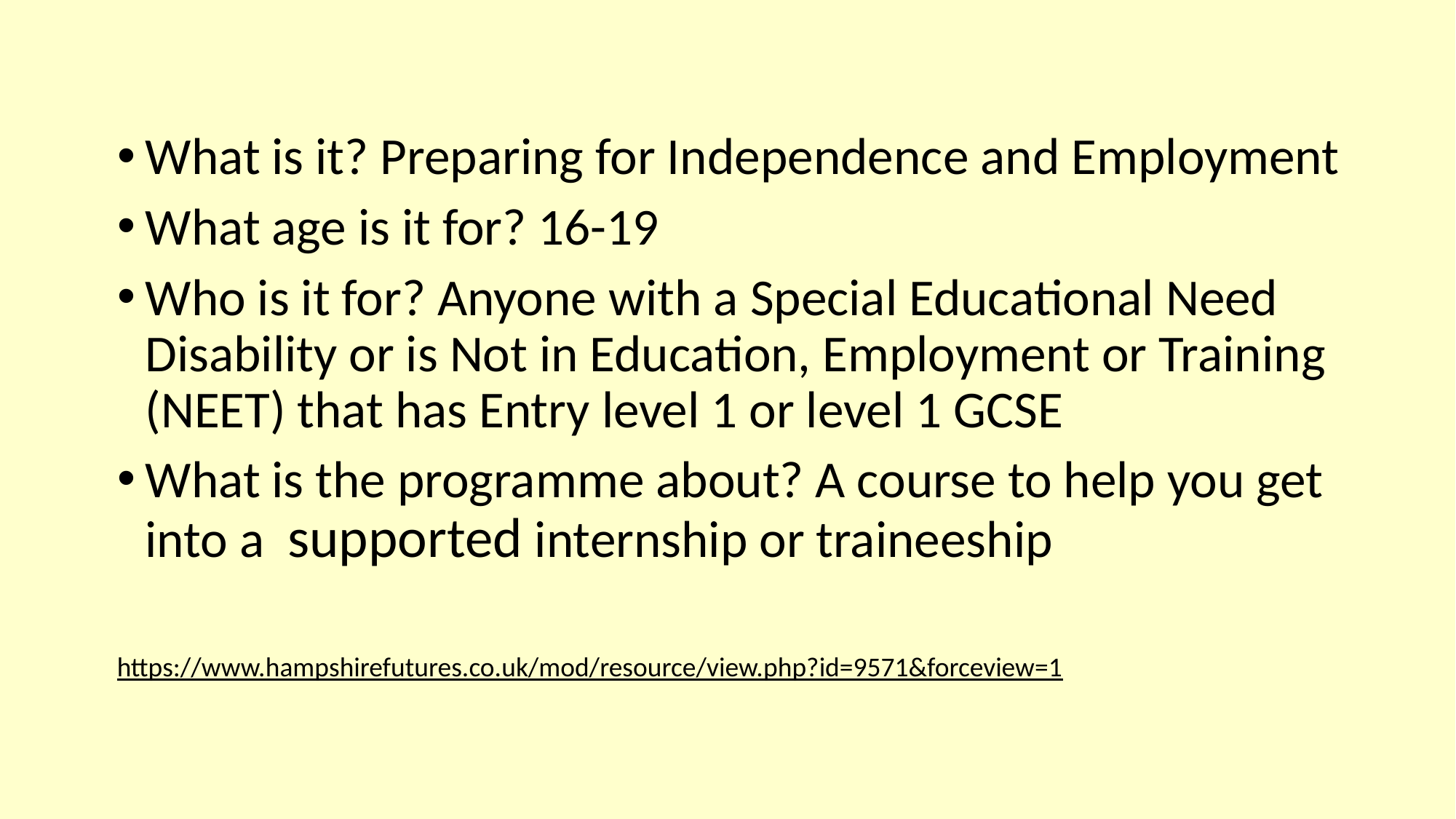

What is it? Preparing for Independence and Employment
What age is it for? 16-19
Who is it for? Anyone with a Special Educational Need Disability or is Not in Education, Employment or Training (NEET) that has Entry level 1 or level 1 GCSE
What is the programme about? A course to help you get into a  supported internship or traineeship

https://www.hampshirefutures.co.uk/mod/resource/view.php?id=9571&forceview=1